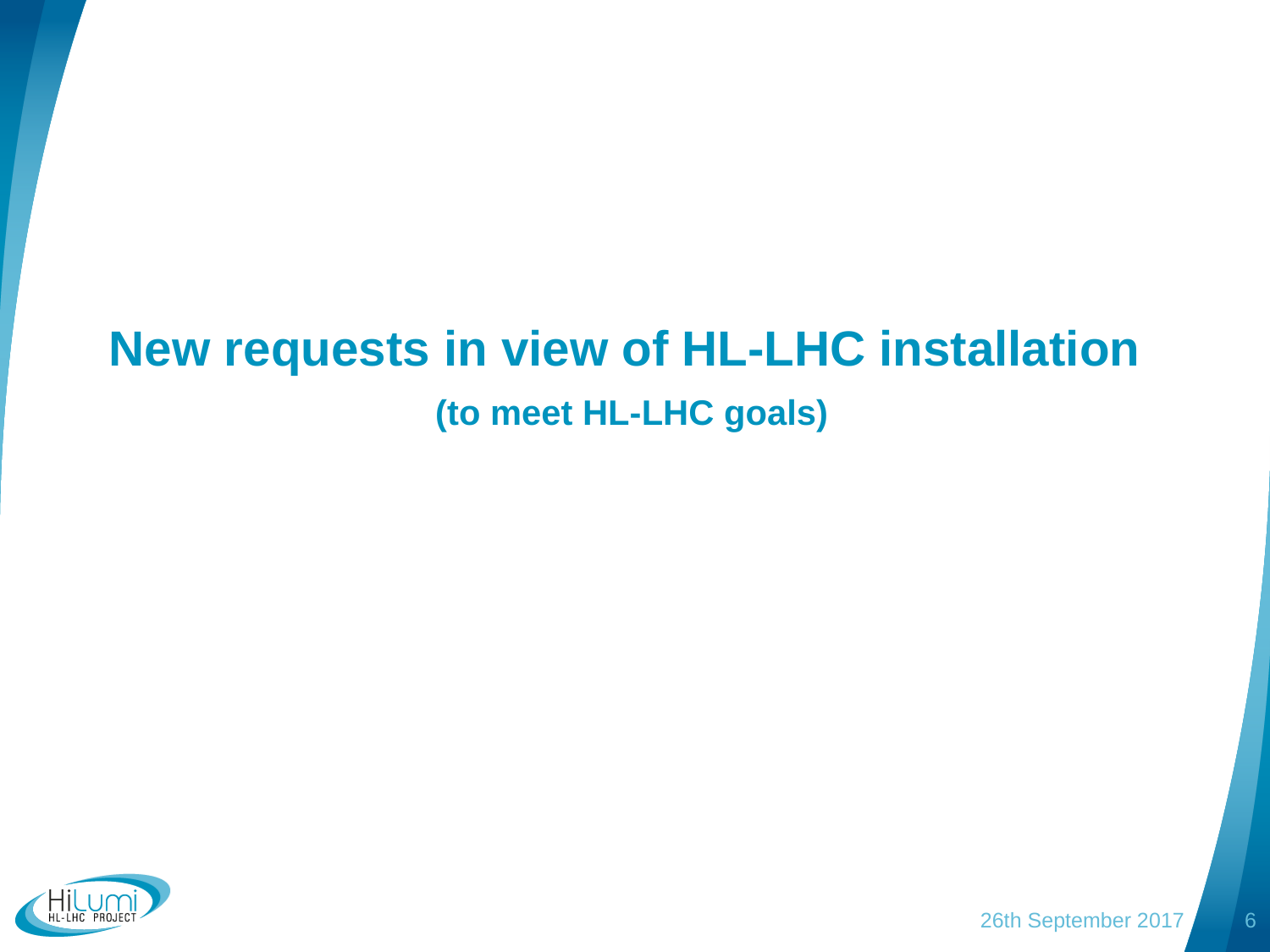

# New requests in view of HL-LHC installation (to meet HL-LHC goals)
26th September 2017
6